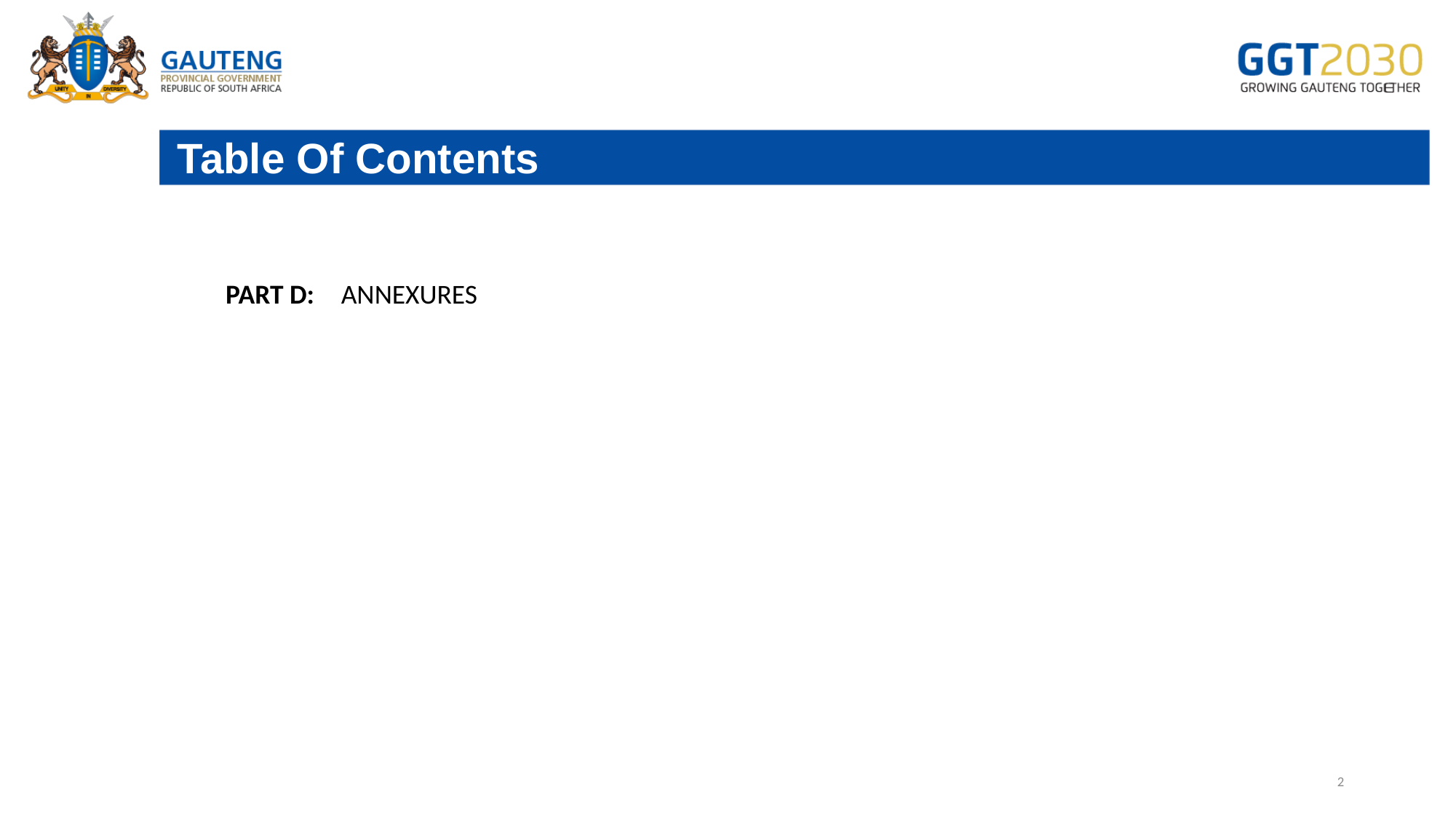

# Table Of Contents

PART D:	 ANNEXURES

2